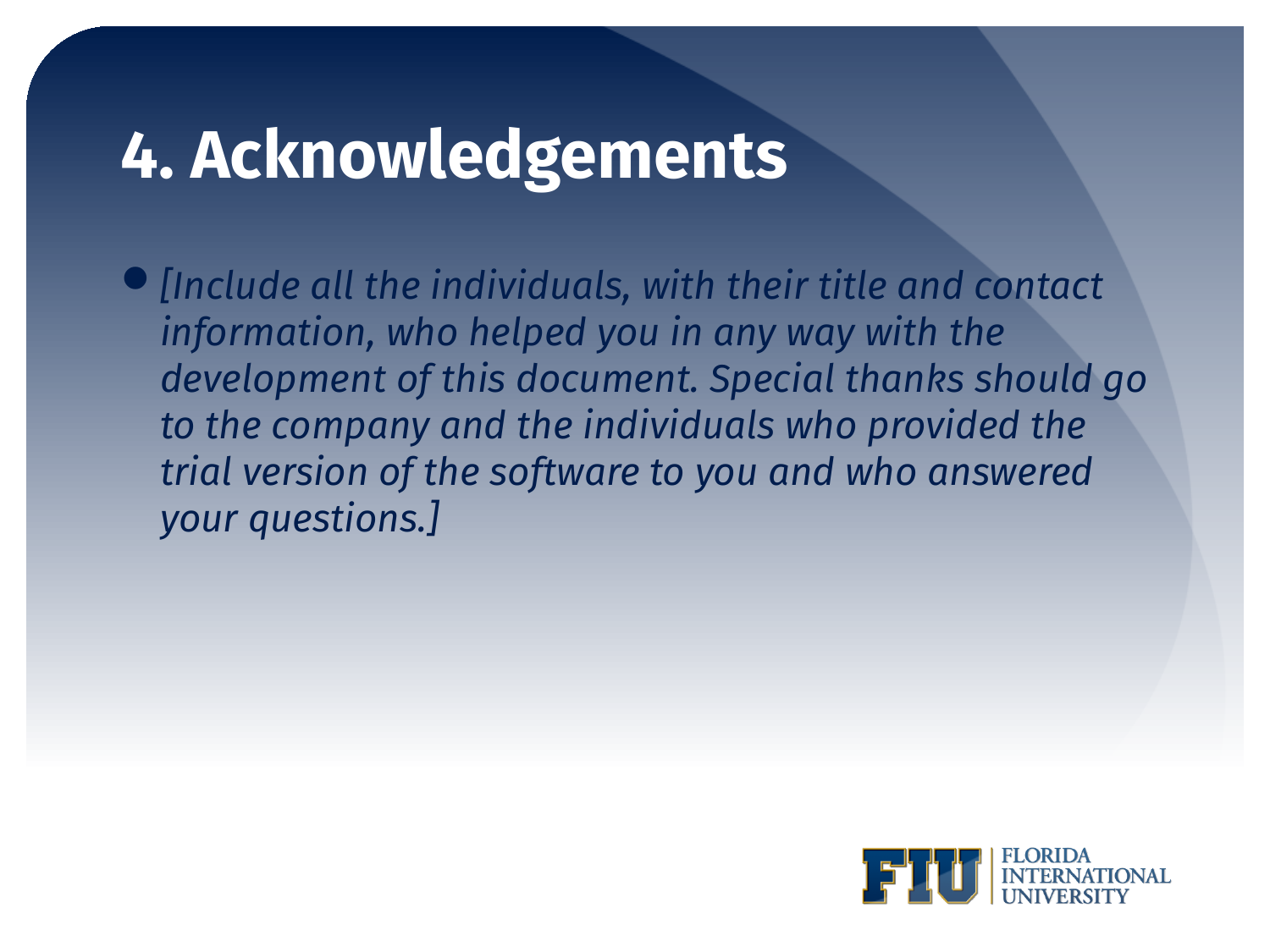

# 4. Acknowledgements
[Include all the individuals, with their title and contact information, who helped you in any way with the development of this document. Special thanks should go to the company and the individuals who provided the trial version of the software to you and who answered your questions.]